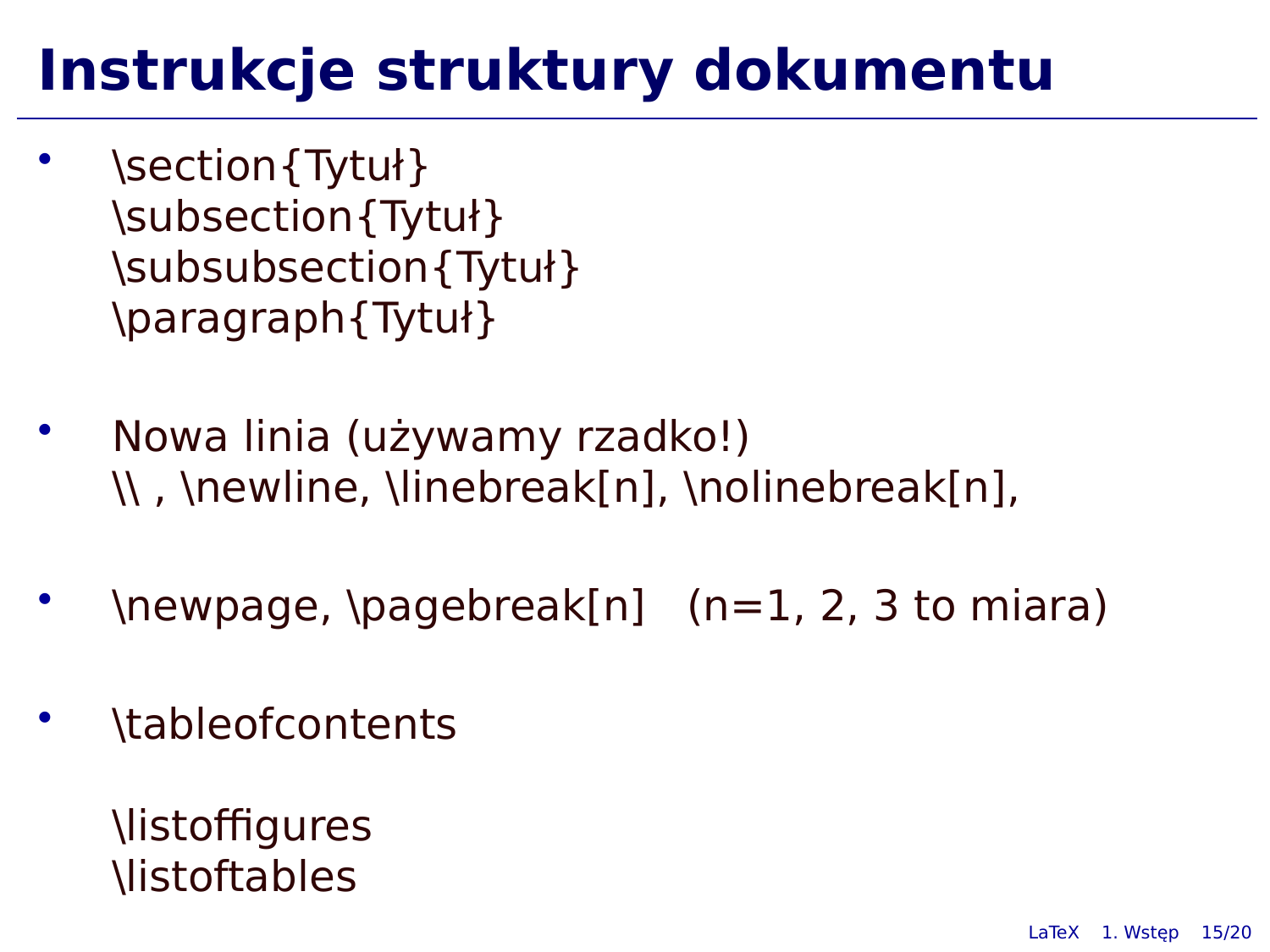

# Instrukcje struktury dokumentu
\section{Tytuł}
\subsection{Tytuł}
\subsubsection{Tytuł}
\paragraph{Tytuł}

Nowa linia (używamy rzadko!)
\\ , \newline, \linebreak[n], \nolinebreak[n],

\newpage, \pagebreak[n]   (n=1, 2, 3 to miara)

\tableofcontents
\listoffigures
\listoftables
LaTeX    1. Wstęp    15/20